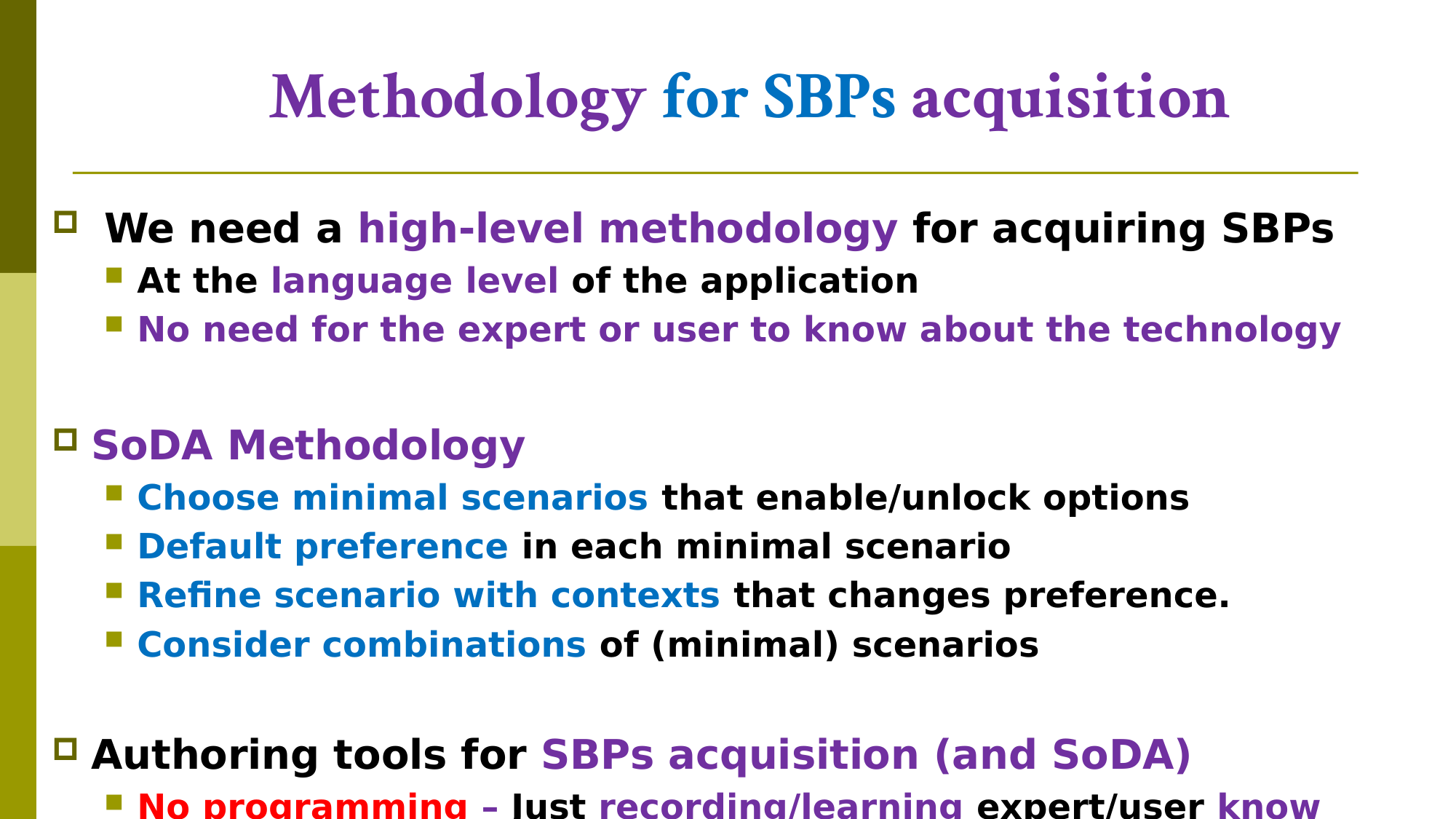

# Methodology for SBPs acquisition
 We need a high-level methodology for acquiring SBPs
At the language level of the application
No need for the expert or user to know about the technology

SoDA Methodology
Choose minimal scenarios that enable/unlock options
Default preference in each minimal scenario
Refine scenario with contexts that changes preference.
Consider combinations of (minimal) scenarios

Authoring tools for SBPs acquisition (and SoDA)
No programming – Just recording/learning expert/user know